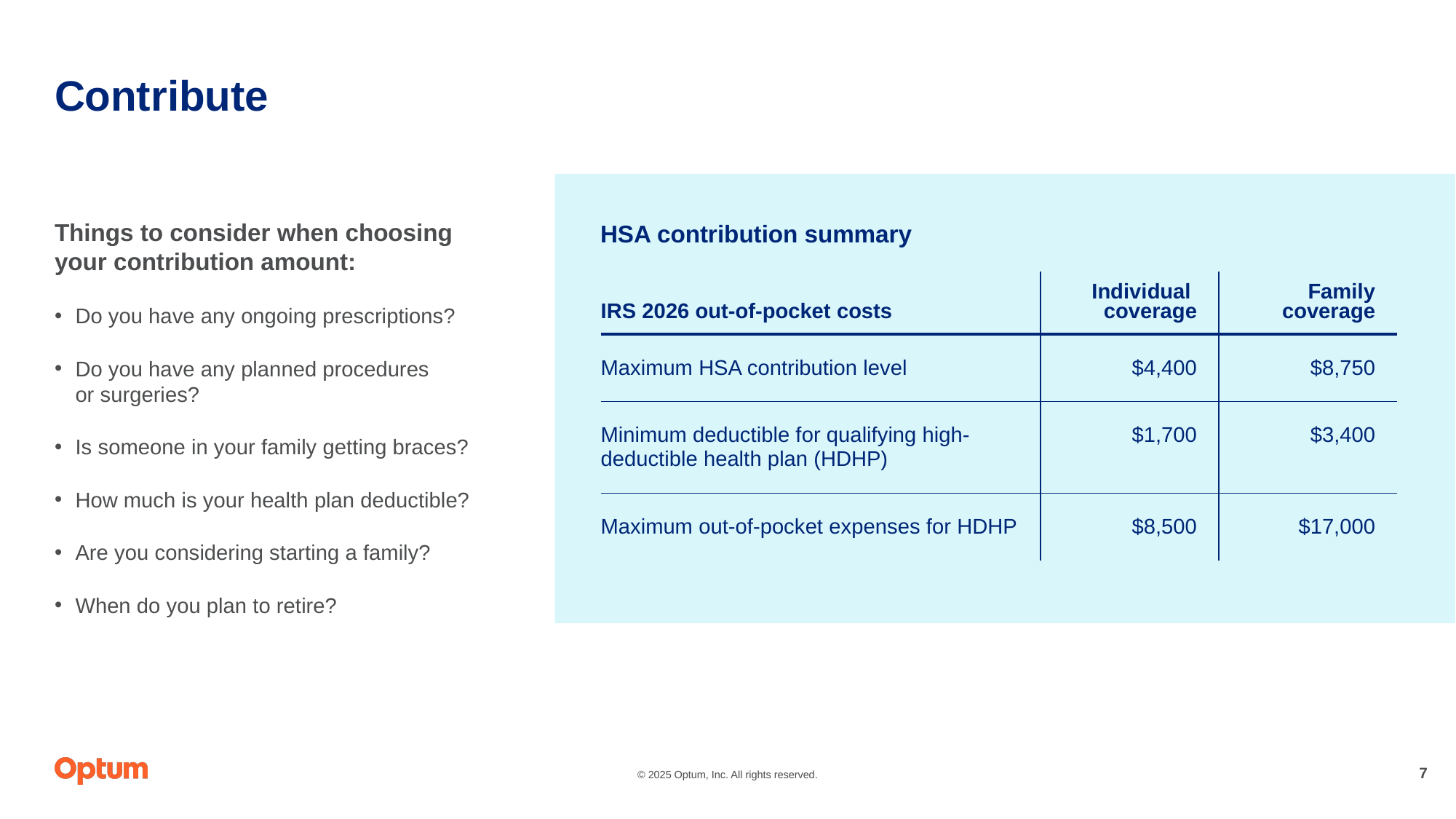

Contribute

Things to consider when choosing
your contribution amount:
Do you have any ongoing prescriptions?
Do you have any planned procedures
or surgeries?
Is someone in your family getting braces?
How much is your health plan deductible?
Are you considering starting a family?
When do you plan to retire?
HSA contribution summary
| IRS 2026 out-of-pocket costs | Individual coverage | Family coverage |
| --- | --- | --- |
| Maximum HSA contribution level | $4,400 | $8,750 |
| Minimum deductible for qualifying high- deductible health plan (HDHP) | $1,700 | $3,400 |
| Maximum out-of-pocket expenses for HDHP | $8,500 | $17,000 |